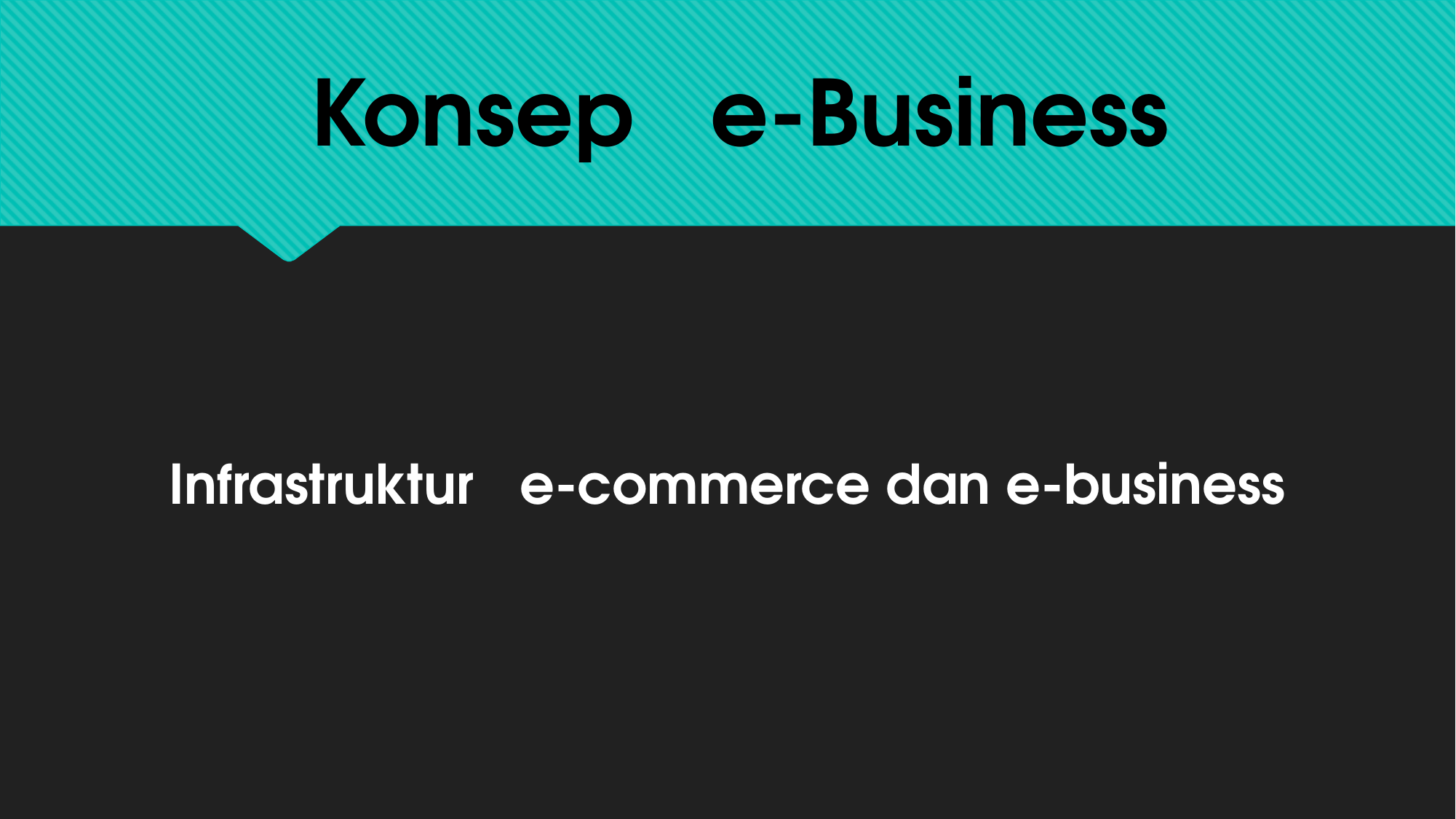

# Konsep   e-Business
Infrastruktur   e-commerce dan e-business